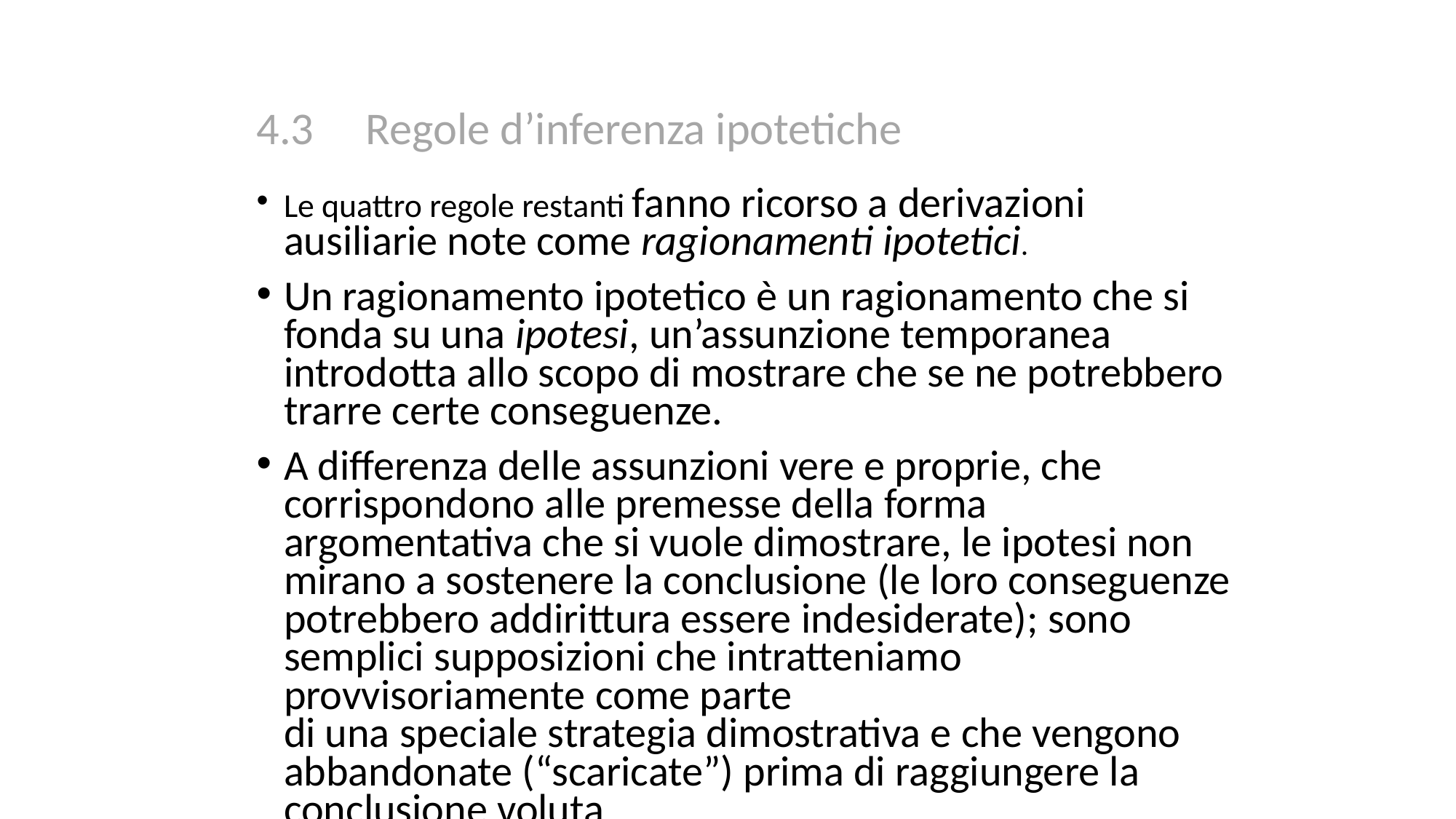

# 4.3	Regole d’inferenza ipotetiche
Le quattro regole restanti fanno ricorso a derivazioni ausiliarie note come ragionamenti ipotetici.
Un ragionamento ipotetico è un ragionamento che si fonda su una ipotesi, un’assunzione temporanea introdotta allo scopo di mostrare che se ne potrebbero trarre certe conseguenze.
A differenza delle assunzioni vere e proprie, che corrispondono alle premesse della forma argomentativa che si vuole dimostrare, le ipotesi non mirano a sostenere la conclusione (le loro conseguenze potrebbero addirittura essere indesiderate); sono semplici supposizioni che intratteniamo provvisoriamente come parte
di una speciale strategia dimostrativa e che vengono abbandonate (“scaricate”) prima di raggiungere la conclusione voluta.